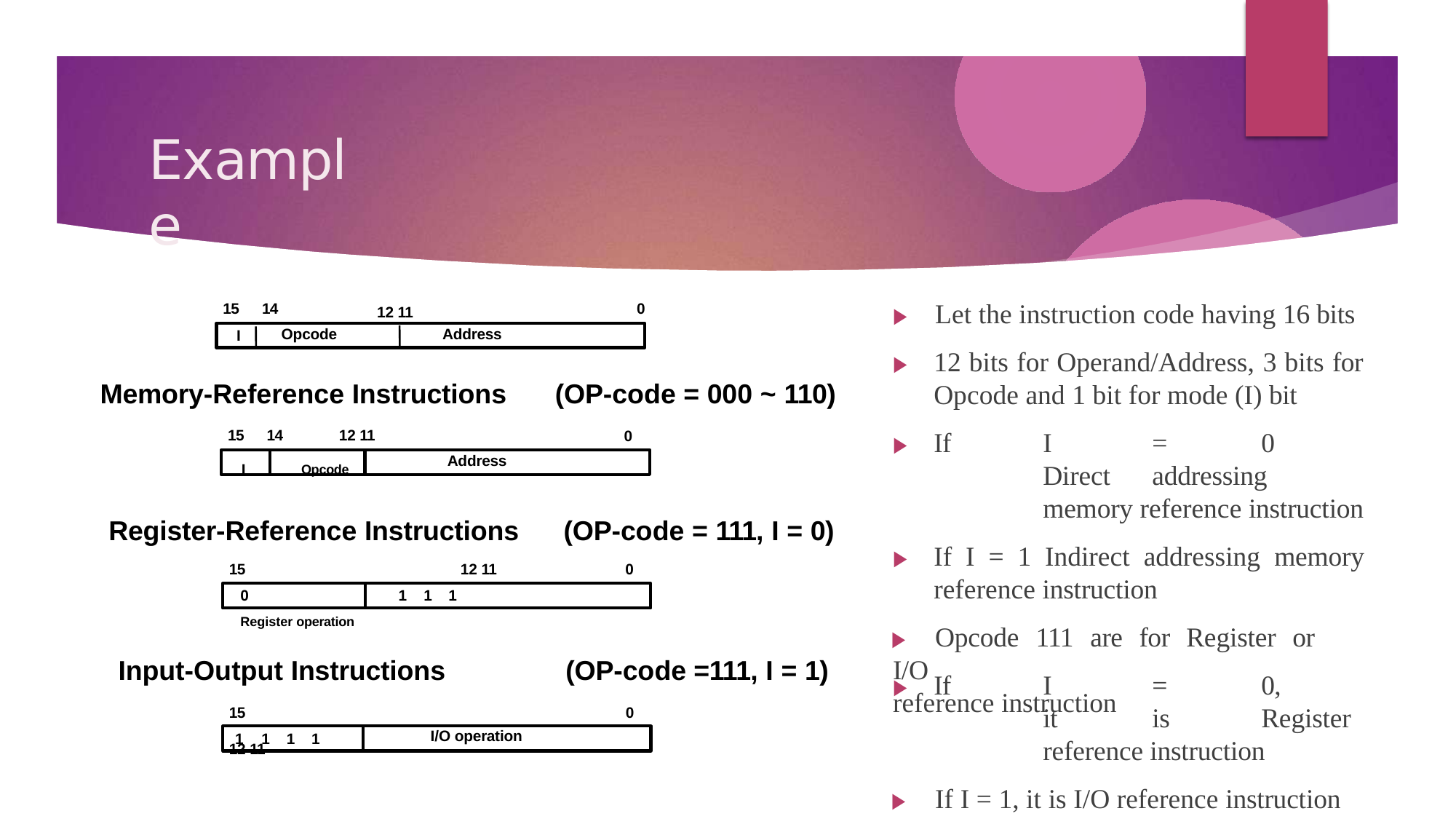

# Example
▶	Let the instruction code having 16 bits
▶	12 bits for Operand/Address, 3 bits for Opcode and 1 bit for mode (I) bit
▶	If	I	=	0	Direct	addressing	memory reference instruction
▶	If I = 1 Indirect addressing memory reference instruction
▶	Opcode	111	are	for	Register	or	I/O
reference instruction
15	14
0
12 11

Opcode
Address
I

Memory-Reference Instructions
(OP-code = 000 ~ 110)
0
15	14	12 11
I	Opcode

Address
Register-Reference Instructions
15	12 11
0	1	1	1	Register operation
(OP-code = 111, I = 0)
0

Input-Output Instructions
15	12 11
(OP-code =111, I = 1)
0
▶	If	I	=	0,	it	is	Register	reference instruction
▶	If I = 1, it is I/O reference instruction
I/O operation

1	1	1	1